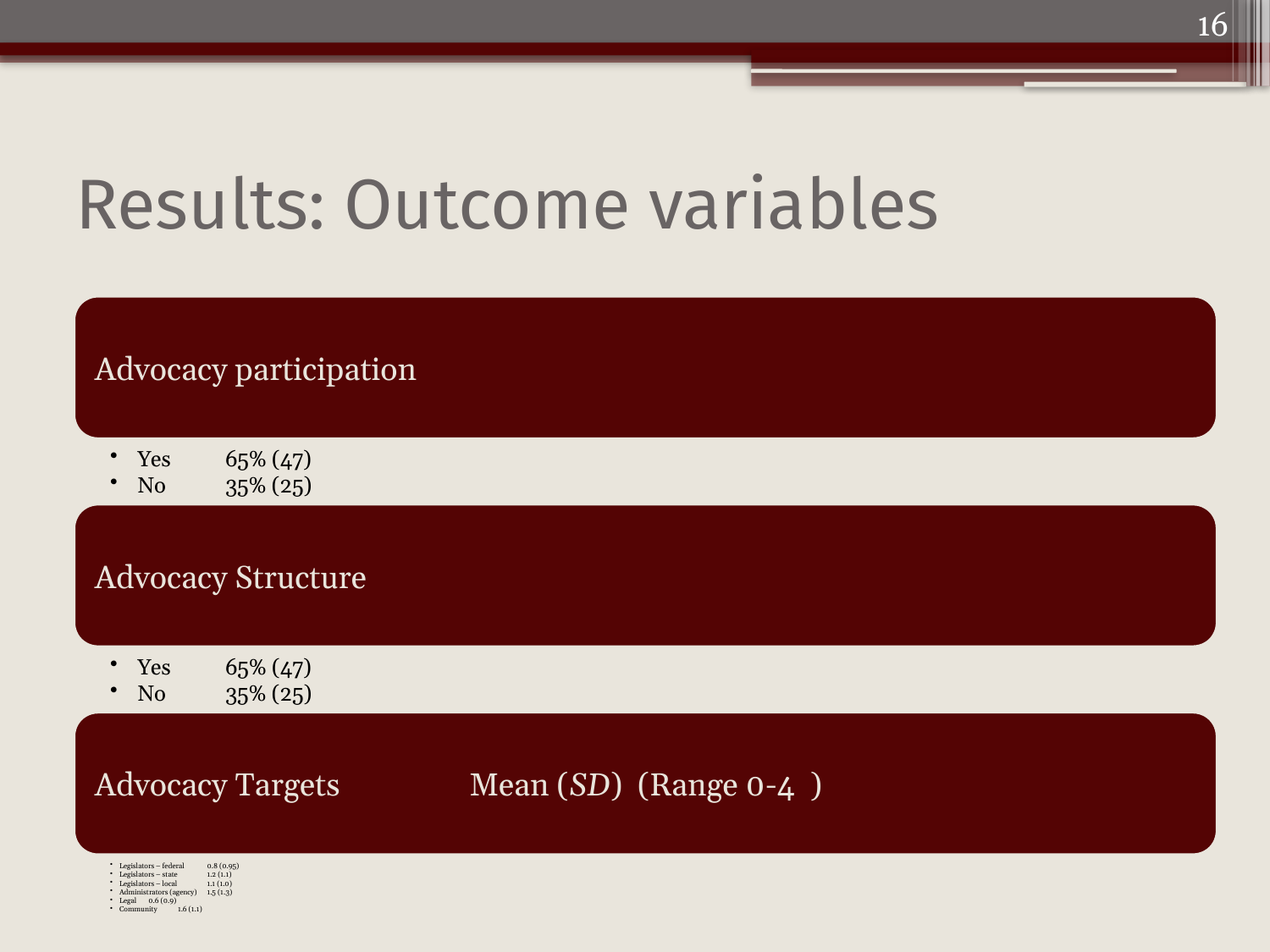

16
# Results: Outcome variables
Advocacy participation
Advocacy Structure
Legislators – federal			0.8 (0.95)
Legislators – state 			1.2 (1.1)
Legislators – local 			1.1 (1.0)
Administrators (agency)		1.5 (1.3)
Legal 					0.6 (0.9)
Community 				1.6 (1.1)